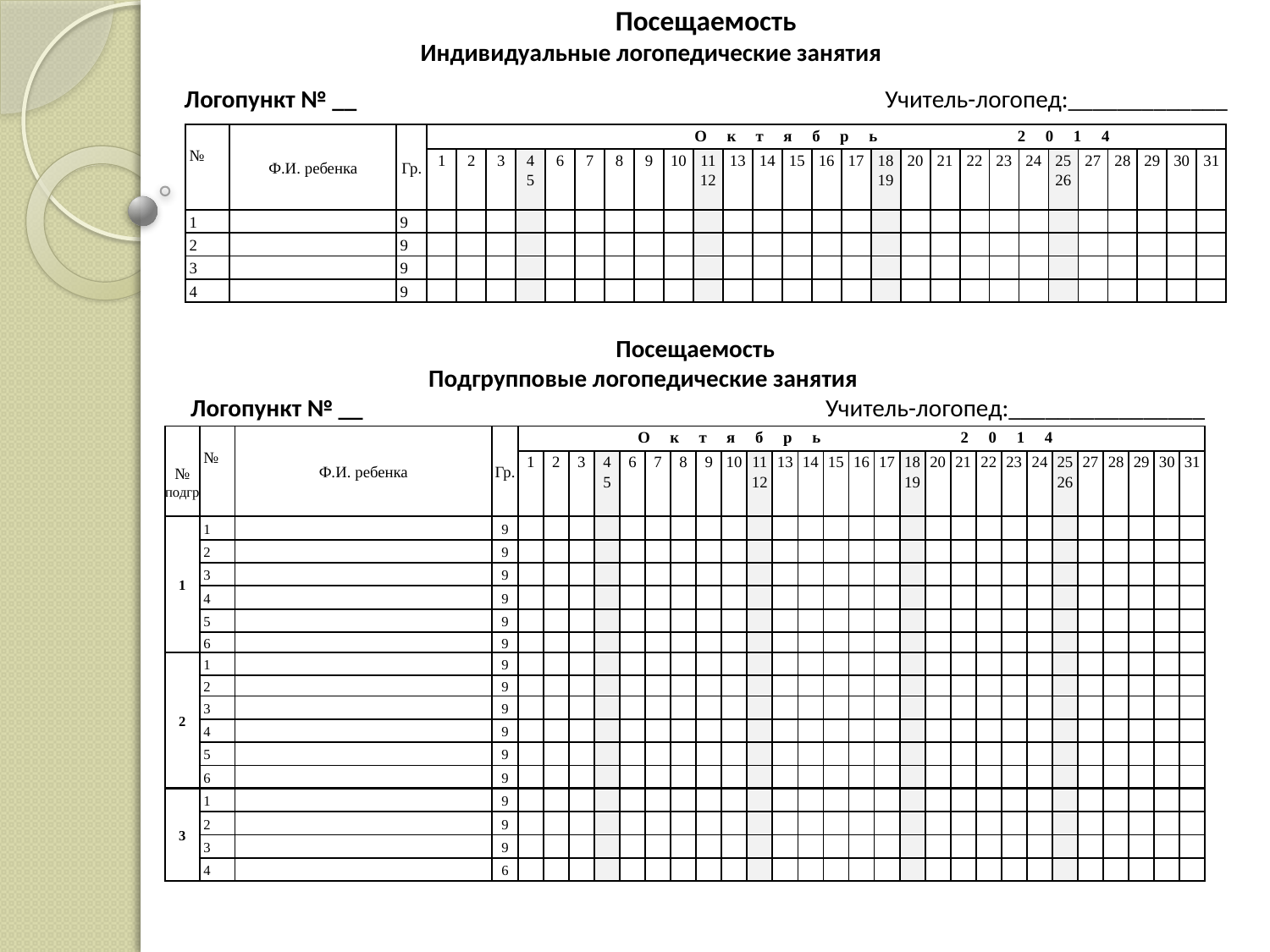

Посещаемость
Индивидуальные логопедические занятия

Логопункт № __                                                                                                Учитель-логопед:_____________
| № | Ф.И. ребенка | Гр. | Октябрь 2014 |  |  |  |  |  |  |  |  |  |  |  |  |  |  |  |  |  |  |  |  |  |  |  |  |  |  |
| --- | --- | --- | --- | --- | --- | --- | --- | --- | --- | --- | --- | --- | --- | --- | --- | --- | --- | --- | --- | --- | --- | --- | --- | --- | --- | --- | --- | --- | --- |
|  |  |  | 1 | 2 | 3 | 4 5 | 6 | 7 | 8 | 9 | 10 | 11 12 | 13 | 14 | 15 | 16 | 17 | 18 19 | 20 | 21 | 22 | 23 | 24 | 25 26 | 27 | 28 | 29 | 30 | 31 |
| 1 |  | 9 |  |  |  |  |  |  |  |  |  |  |  |  |  |  |  |  |  |  |  |  |  |  |  |  |  |  |  |
| 2 |  | 9 |  |  |  |  |  |  |  |  |  |  |  |  |  |  |  |  |  |  |  |  |  |  |  |  |  |  |  |
| 3 |  | 9 |  |  |  |  |  |  |  |  |  |  |  |  |  |  |  |  |  |  |  |  |  |  |  |  |  |  |  |
| 4 |  | 9 |  |  |  |  |  |  |  |  |  |  |  |  |  |  |  |  |  |  |  |  |  |  |  |  |  |  |  |
Посещаемость
Подгрупповые логопедические занятия
Логопункт № __                                                                                    Учитель-логопед:________________
| № подгр | № | Ф.И. ребенка | Гр. | Октябрь 2014 |  |  |  |  |  |  |  |  |  |  |  |  |  |  |  |  |  |  |  |  |  |  |  |  |  |  |
| --- | --- | --- | --- | --- | --- | --- | --- | --- | --- | --- | --- | --- | --- | --- | --- | --- | --- | --- | --- | --- | --- | --- | --- | --- | --- | --- | --- | --- | --- | --- |
|  |  |  |  | 1 | 2 | 3 | 4 5 | 6 | 7 | 8 | 9 | 10 | 11 12 | 13 | 14 | 15 | 16 | 17 | 18 19 | 20 | 21 | 22 | 23 | 24 | 25 26 | 27 | 28 | 29 | 30 | 31 |
| 1 | 1 |  | 9 |  |  |  |  |  |  |  |  |  |  |  |  |  |  |  |  |  |  |  |  |  |  |  |  |  |  |  |
|  | 2 |  | 9 |  |  |  |  |  |  |  |  |  |  |  |  |  |  |  |  |  |  |  |  |  |  |  |  |  |  |  |
|  | 3 |  | 9 |  |  |  |  |  |  |  |  |  |  |  |  |  |  |  |  |  |  |  |  |  |  |  |  |  |  |  |
|  | 4 |  | 9 |  |  |  |  |  |  |  |  |  |  |  |  |  |  |  |  |  |  |  |  |  |  |  |  |  |  |  |
|  | 5 |  | 9 |  |  |  |  |  |  |  |  |  |  |  |  |  |  |  |  |  |  |  |  |  |  |  |  |  |  |  |
|  | 6 |  | 9 |  |  |  |  |  |  |  |  |  |  |  |  |  |  |  |  |  |  |  |  |  |  |  |  |  |  |  |
| 2 | 1 |  | 9 |  |  |  |  |  |  |  |  |  |  |  |  |  |  |  |  |  |  |  |  |  |  |  |  |  |  |  |
|  | 2 |  | 9 |  |  |  |  |  |  |  |  |  |  |  |  |  |  |  |  |  |  |  |  |  |  |  |  |  |  |  |
|  | 3 |  | 9 |  |  |  |  |  |  |  |  |  |  |  |  |  |  |  |  |  |  |  |  |  |  |  |  |  |  |  |
|  | 4 |  | 9 |  |  |  |  |  |  |  |  |  |  |  |  |  |  |  |  |  |  |  |  |  |  |  |  |  |  |  |
|  | 5 |  | 9 |  |  |  |  |  |  |  |  |  |  |  |  |  |  |  |  |  |  |  |  |  |  |  |  |  |  |  |
|  | 6 |  | 9 |  |  |  |  |  |  |  |  |  |  |  |  |  |  |  |  |  |  |  |  |  |  |  |  |  |  |  |
| 3 | 1 |  | 9 |  |  |  |  |  |  |  |  |  |  |  |  |  |  |  |  |  |  |  |  |  |  |  |  |  |  |  |
|  | 2 |  | 9 |  |  |  |  |  |  |  |  |  |  |  |  |  |  |  |  |  |  |  |  |  |  |  |  |  |  |  |
|  | 3 |  | 9 |  |  |  |  |  |  |  |  |  |  |  |  |  |  |  |  |  |  |  |  |  |  |  |  |  |  |  |
|  | 4 |  | 6 |  |  |  |  |  |  |  |  |  |  |  |  |  |  |  |  |  |  |  |  |  |  |  |  |  |  |  |